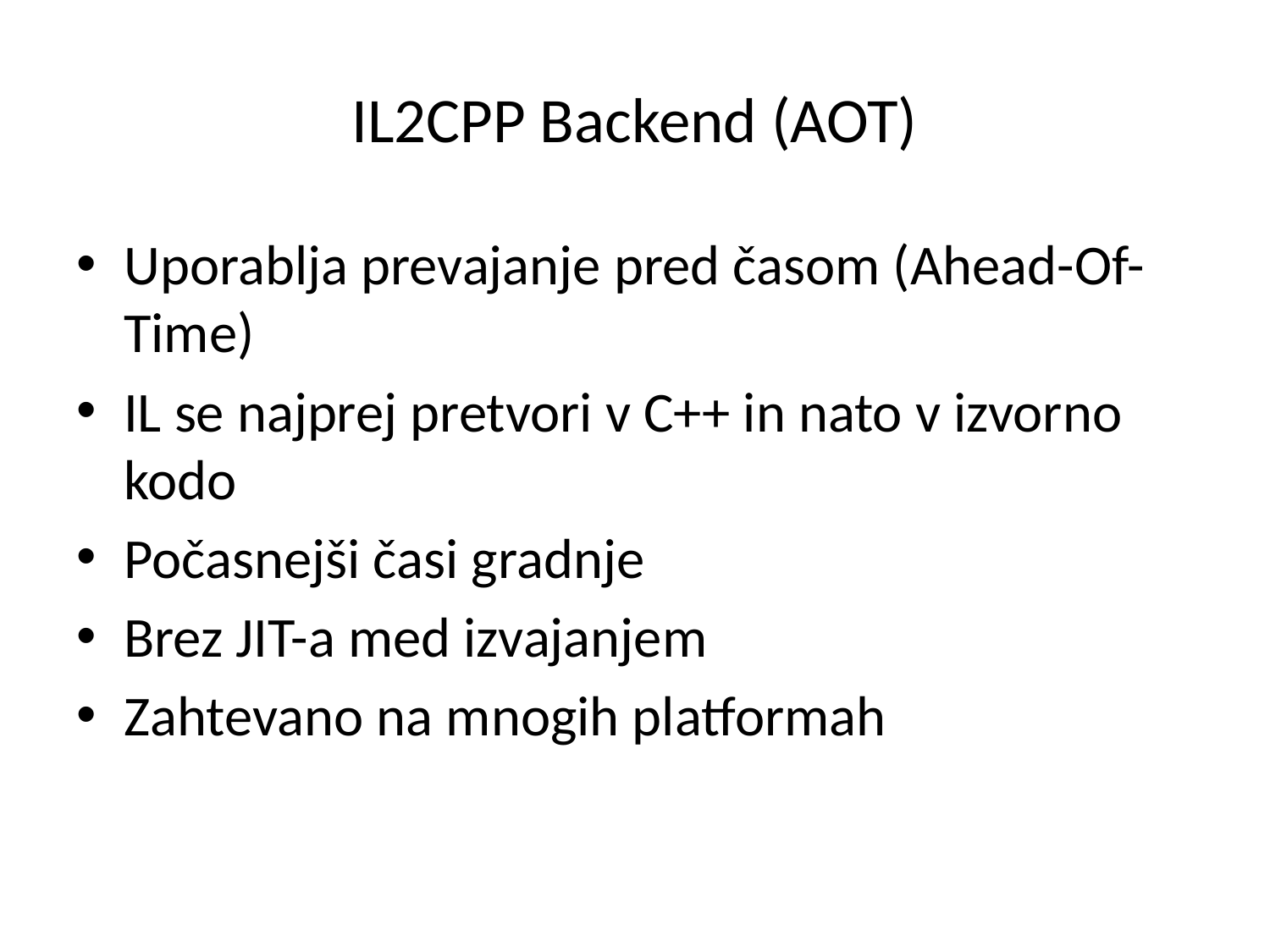

# IL2CPP Backend (AOT)
Uporablja prevajanje pred časom (Ahead-Of-Time)
IL se najprej pretvori v C++ in nato v izvorno kodo
Počasnejši časi gradnje
Brez JIT-a med izvajanjem
Zahtevano na mnogih platformah